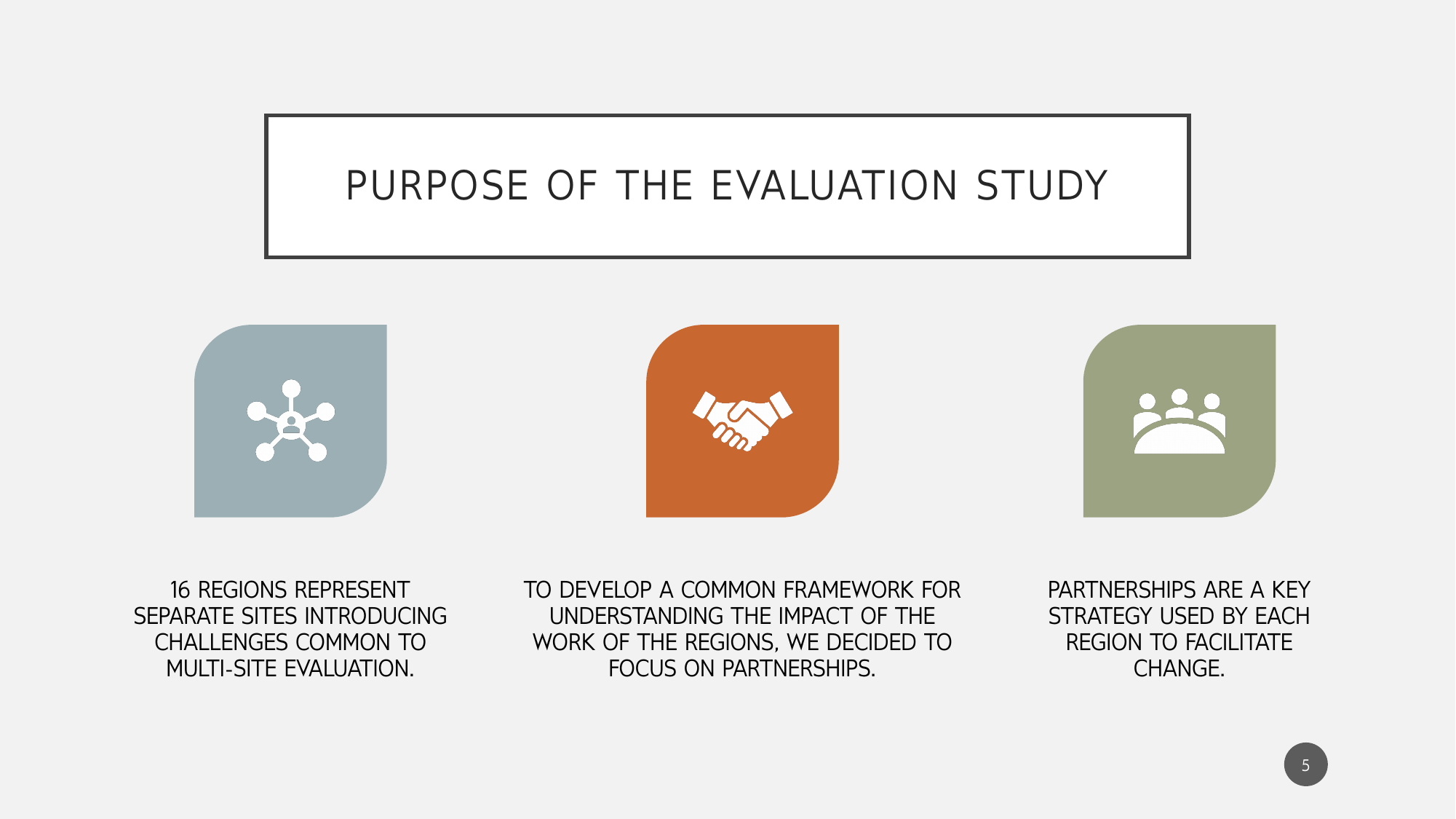

# Purpose of the Evaluation Study
16 regions represent separate sites introducing challenges common to multi-site evaluation.
To develop a common framework for understanding the impact of the work of the regions, we decided to focus on partnerships.
Partnerships are a key strategy used by each region to facilitate change.
5